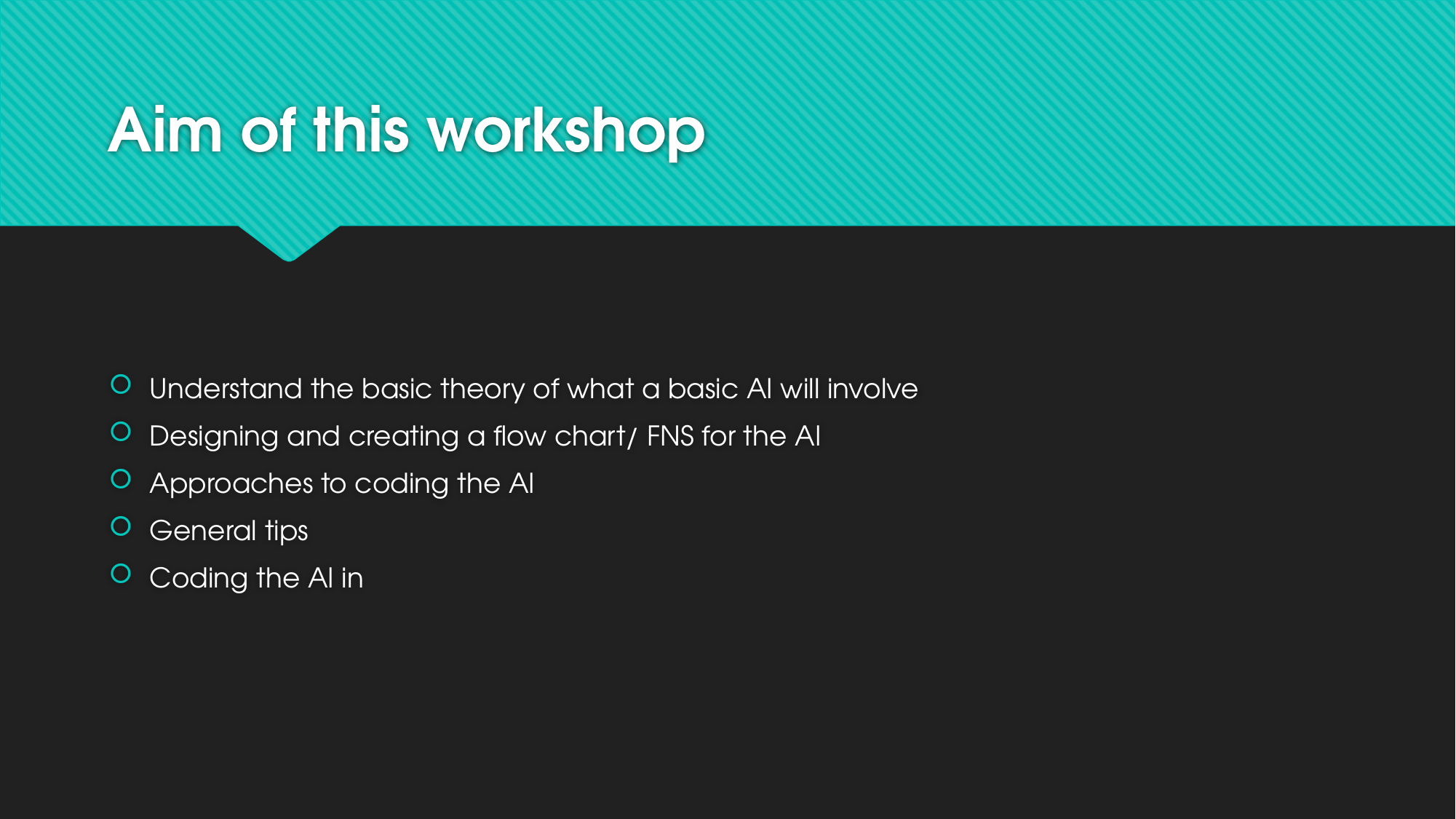

# Aim of this workshop
Understand the basic theory of what a basic AI will involve
Designing and creating a flow chart/ FNS for the AI
Approaches to coding the AI
General tips
Coding the AI in